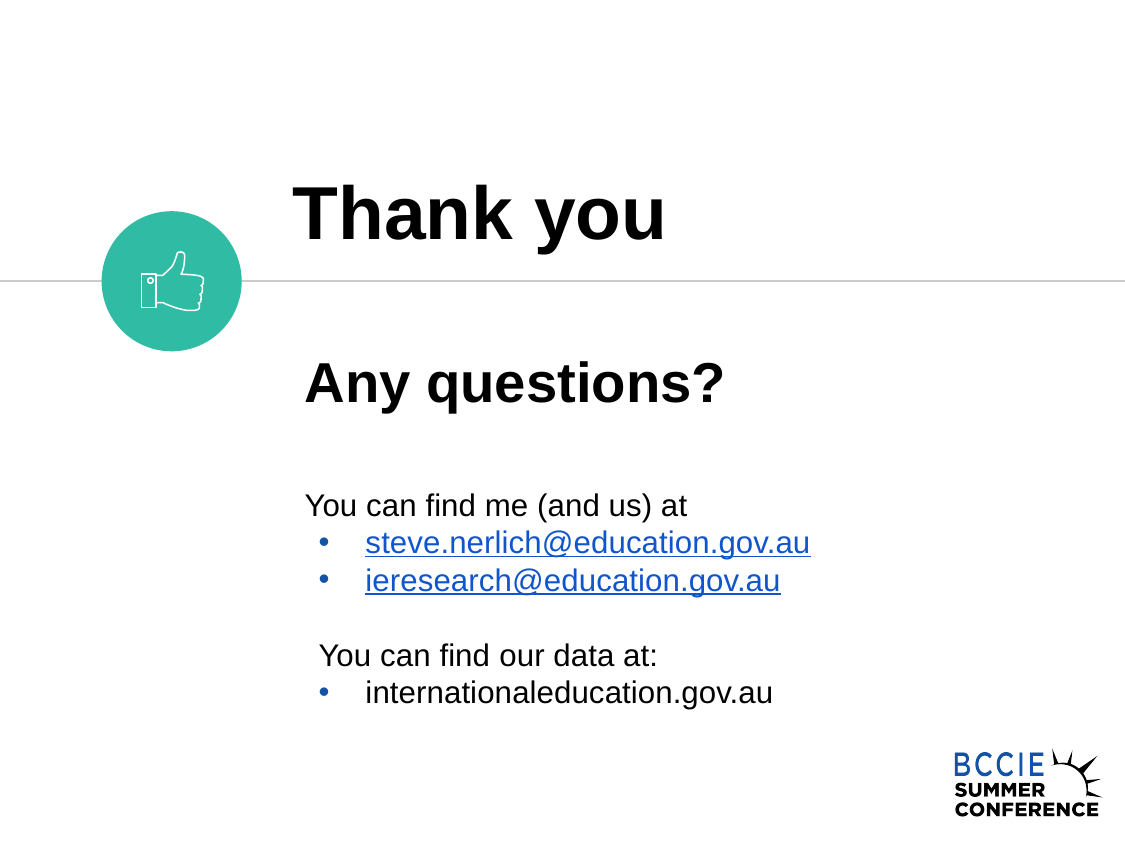

Thank you

Any questions?

You can find me (and us) at
steve.nerlich@education.gov.au
ieresearch@education.gov.au

You can find our data at:
internationaleducation.gov.au